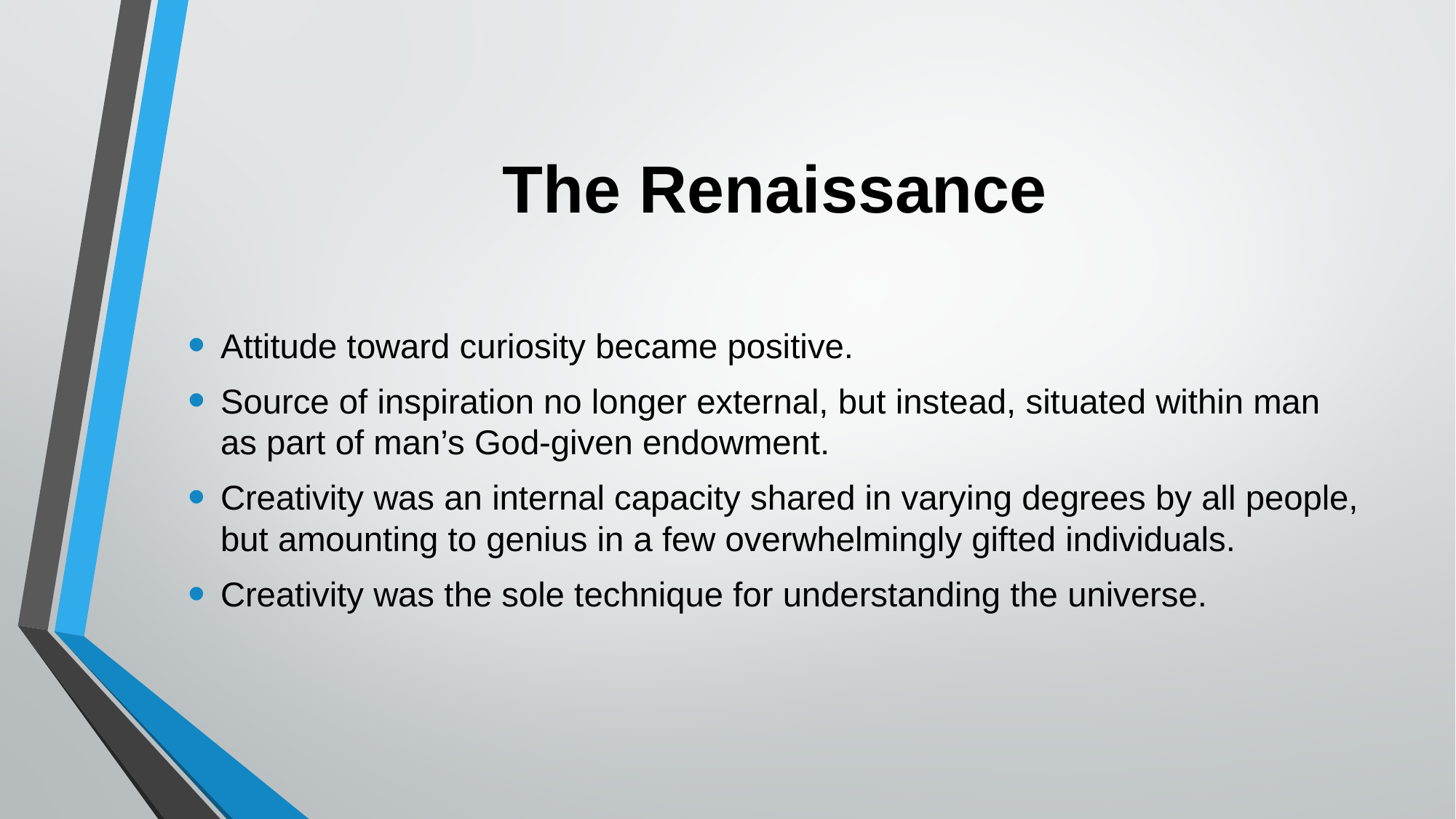

# The Renaissance
Attitude toward curiosity became positive.
Source of inspiration no longer external, but instead, situated within man as part of man’s God-given endowment.
Creativity was an internal capacity shared in varying degrees by all people, but amounting to genius in a few overwhelmingly gifted individuals.
Creativity was the sole technique for understanding the universe.